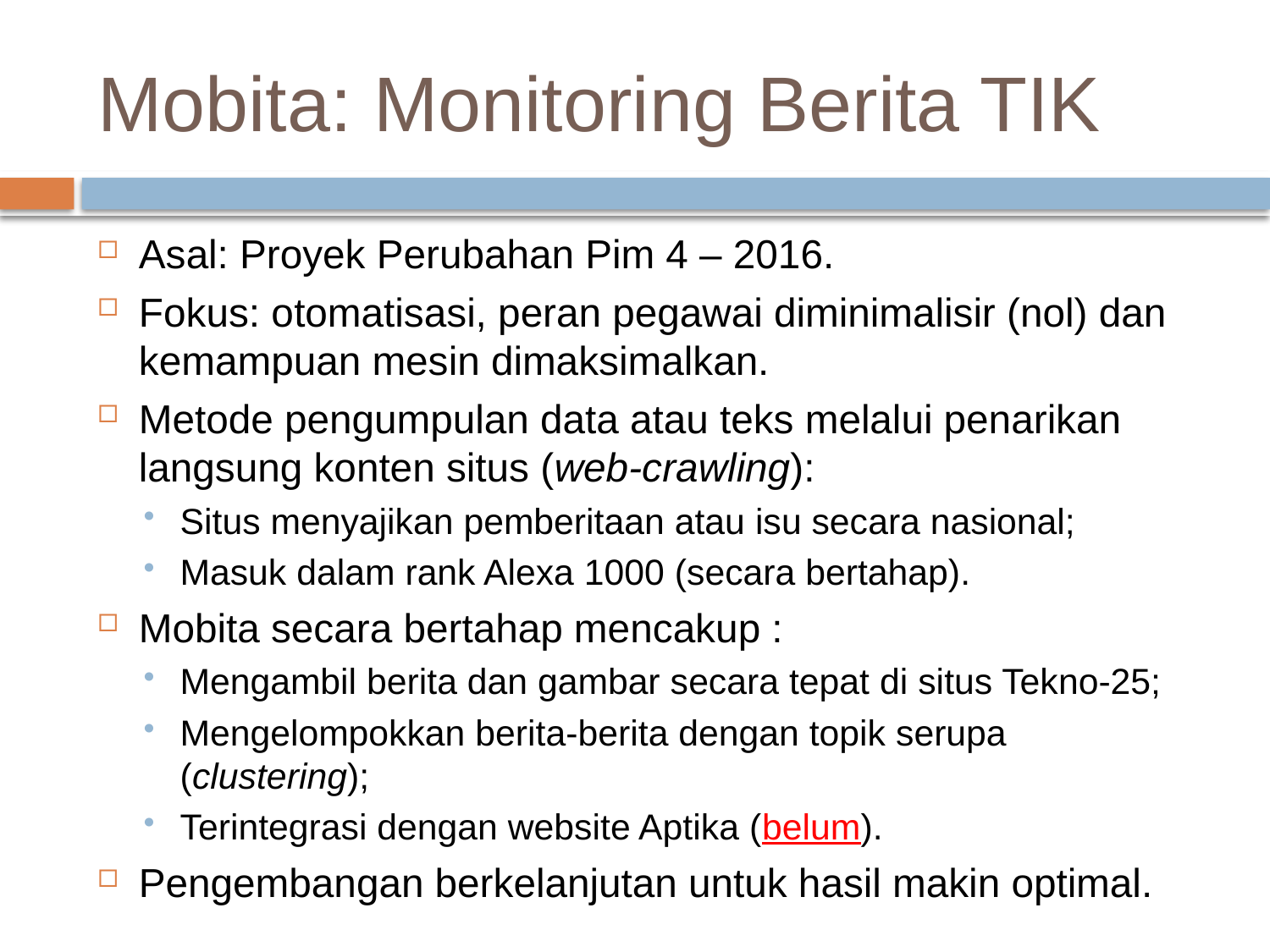

# Mobita: Monitoring Berita TIK
Asal: Proyek Perubahan Pim 4 – 2016.
Fokus: otomatisasi, peran pegawai diminimalisir (nol) dan kemampuan mesin dimaksimalkan.
Metode pengumpulan data atau teks melalui penarikan langsung konten situs (web-crawling):
Situs menyajikan pemberitaan atau isu secara nasional;
Masuk dalam rank Alexa 1000 (secara bertahap).
Mobita secara bertahap mencakup :
Mengambil berita dan gambar secara tepat di situs Tekno-25;
Mengelompokkan berita-berita dengan topik serupa (clustering);
Terintegrasi dengan website Aptika (belum).
Pengembangan berkelanjutan untuk hasil makin optimal.